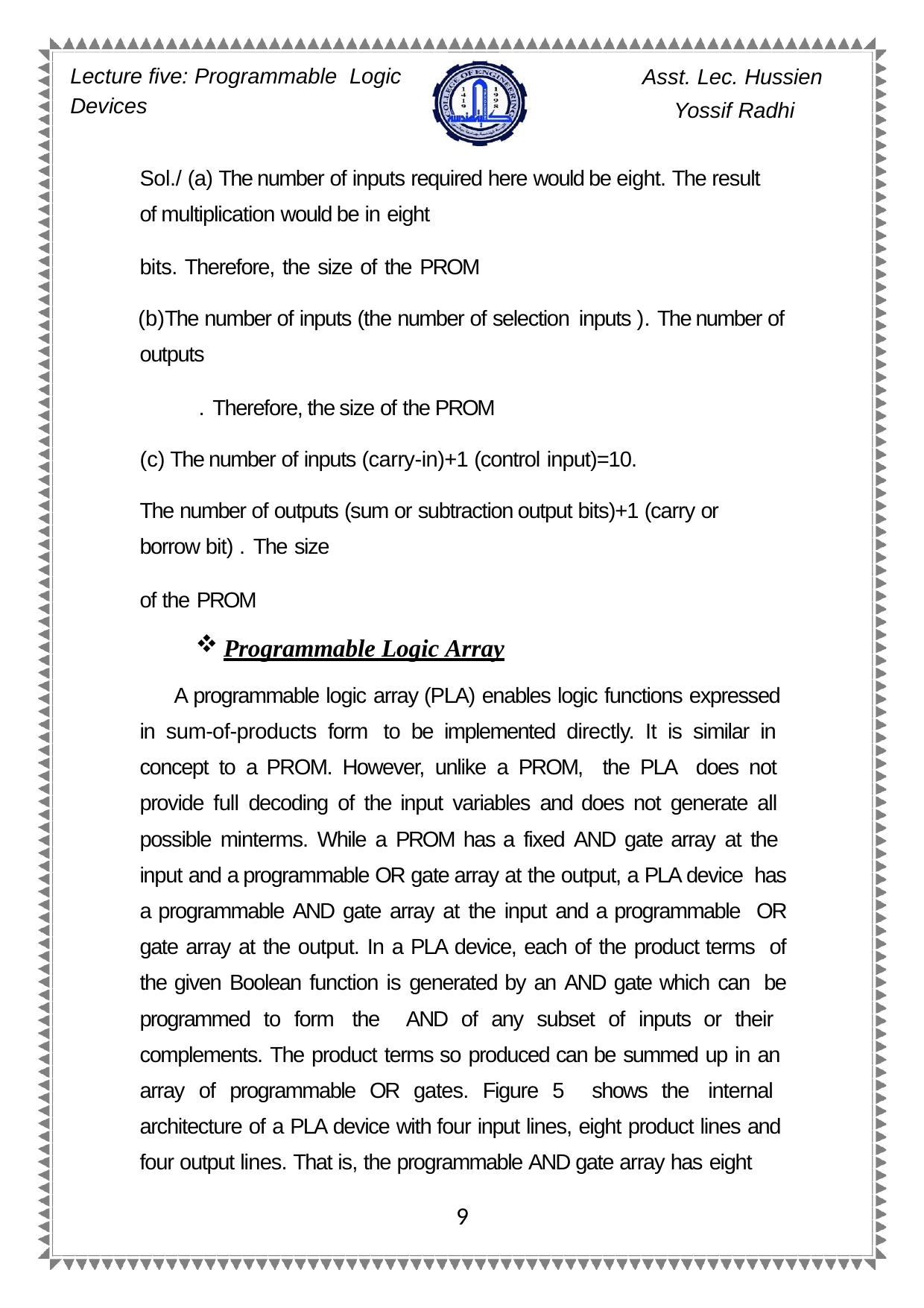

Asst. Lec. Hussien  Yossif Radhi

Lecture five: Programmable  Logic Devices

Sol./ (a) The number of inputs required here would be eight. The result  of multiplication would be in eight
bits. Therefore, the size of the PROM
The number of inputs (the number of selection  inputs ). The number of outputs
    . Therefore, the size of the PROM
The number of inputs (carry-in)+1 (control input)=10.
The number of outputs (sum or subtraction output bits)+1 (carry or  borrow bit) . The size
of the PROM
Programmable Logic Array
A programmable logic array (PLA) enables logic functions expressed  in sum-of-products form to be implemented directly. It is similar in  concept to a PROM. However, unlike a PROM,  the PLA  does not  provide full decoding of the input variables and does not generate all  possible minterms. While a PROM has a fixed AND gate array at the  input and a programmable OR gate array at the output, a PLA device  has a programmable AND gate array at the input and a programmable  OR gate array at the output. In a PLA device, each of the product terms  of the given Boolean function is generated by an AND gate which can  be programmed to form the  AND of any subset of inputs or their  complements. The product terms so produced can be summed up in an  array of programmable OR gates. Figure 5  shows the internal  architecture of a PLA device with four input lines, eight product lines and  four output lines. That is, the programmable AND gate array has eight
9